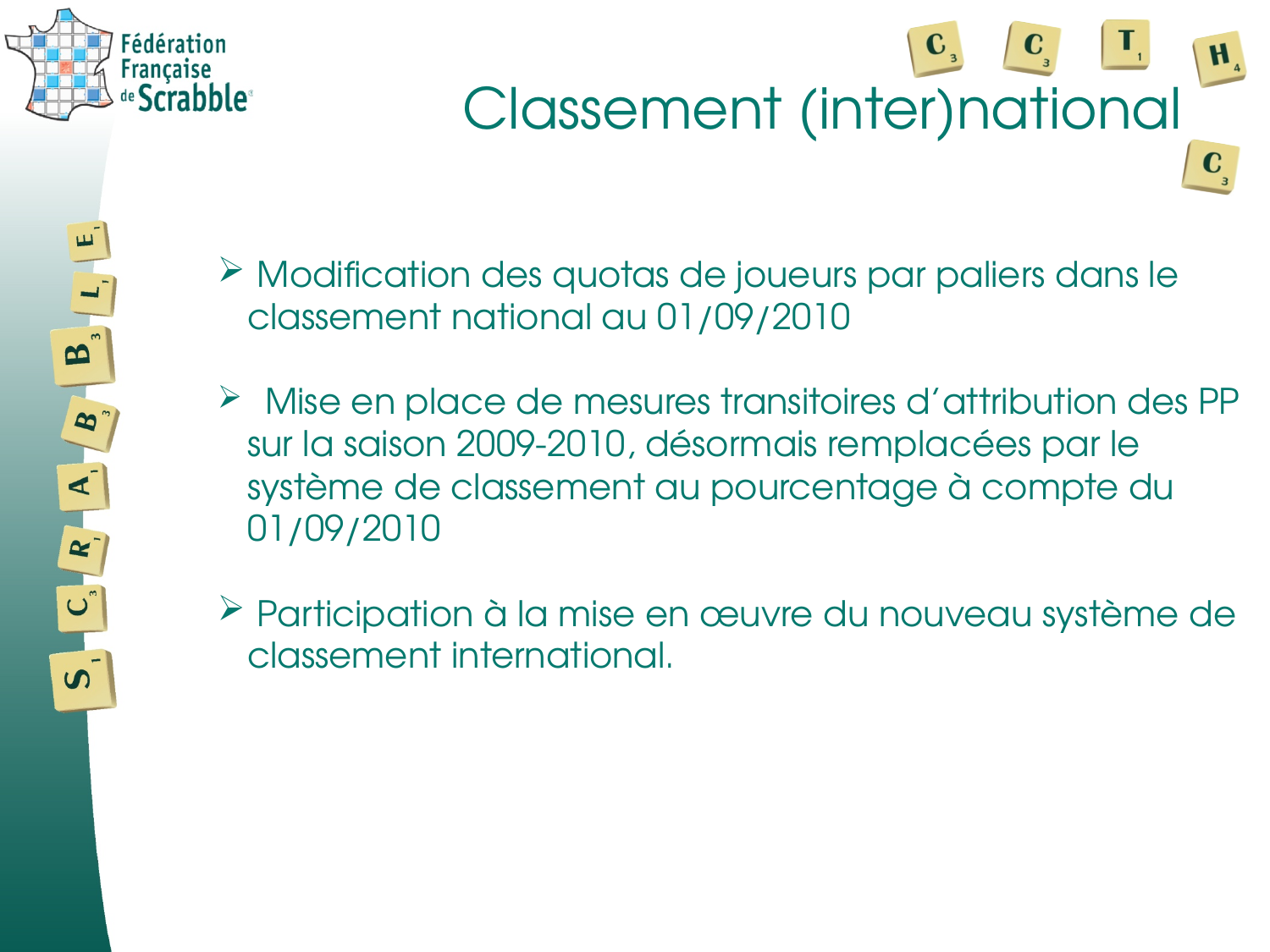

# Classement (inter)national
 Modification des quotas de joueurs par paliers dans le classement national au 01/09/2010
  Mise en place de mesures transitoires d’attribution des PP sur la saison 2009-2010, désormais remplacées par le système de classement au pourcentage à compte du 01/09/2010
 Participation à la mise en œuvre du nouveau système de classement international.